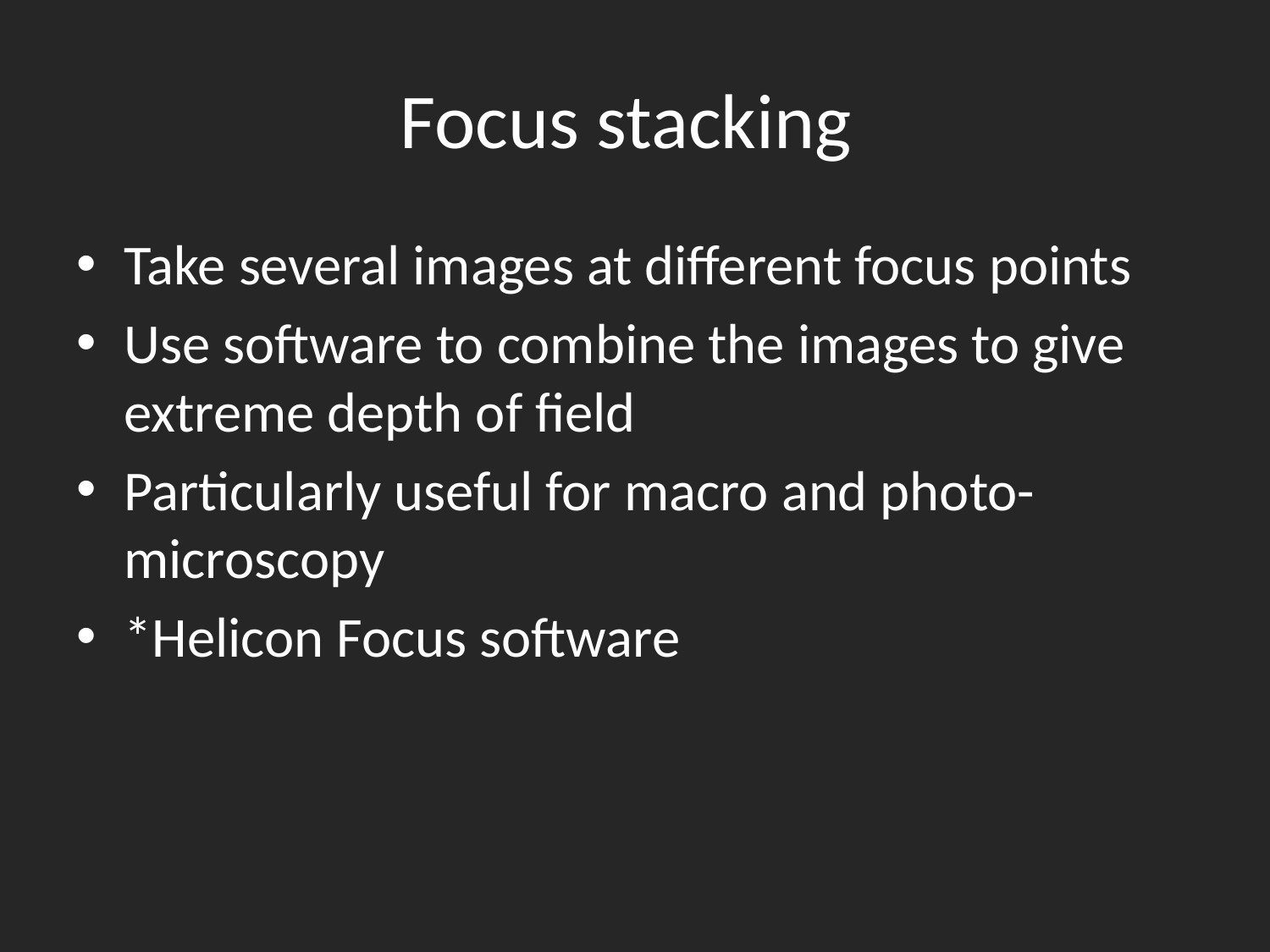

# Focus stacking
Take several images at different focus points
Use software to combine the images to give extreme depth of field
Particularly useful for macro and photo-microscopy
*Helicon Focus software